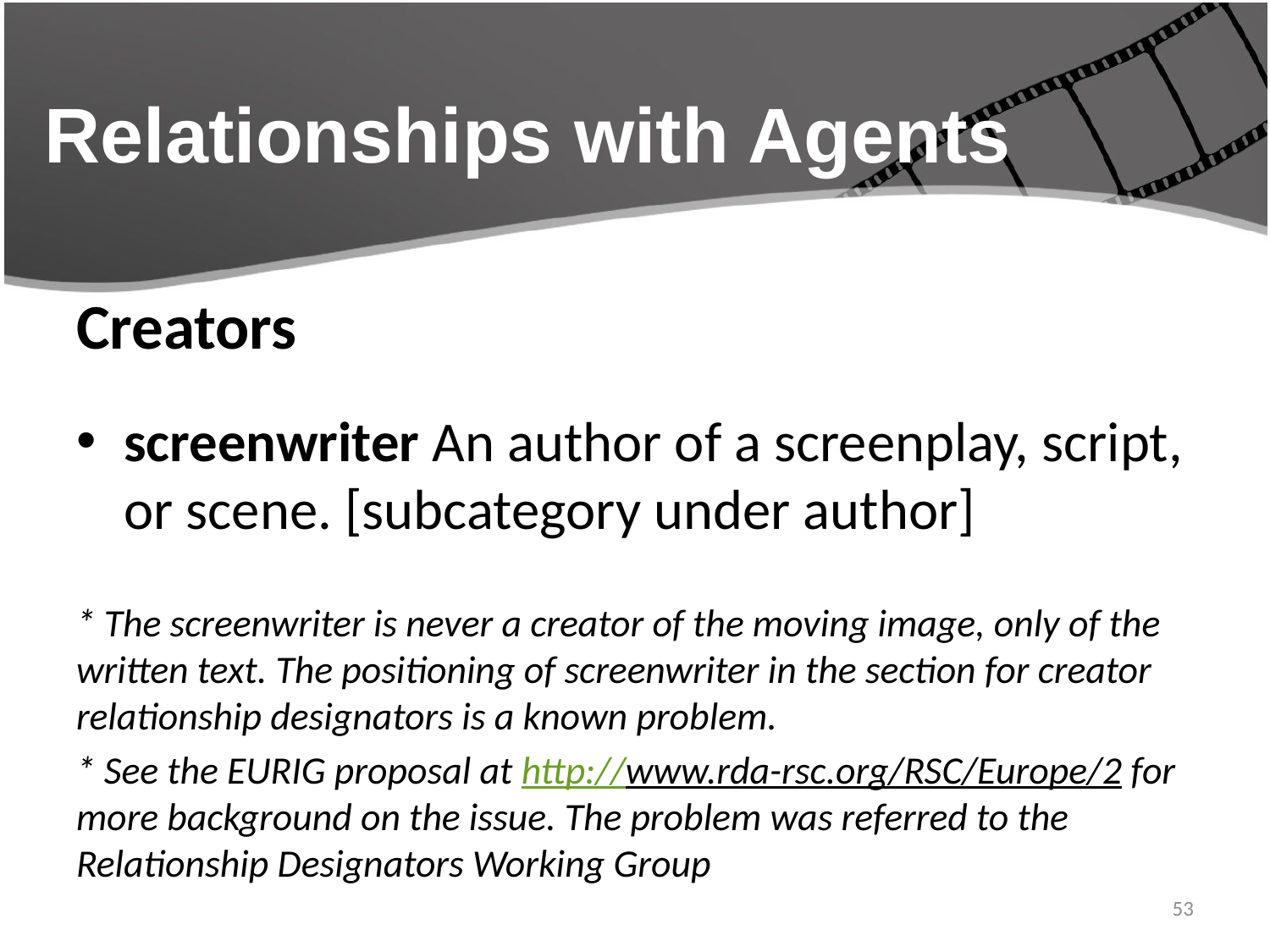

# Relationships with Agents
Creators

screenwriter An author of a screenplay, script, or scene. [subcategory under author]

* The screenwriter is never a creator of the moving image, only of the written text. The positioning of screenwriter in the section for creator relationship designators is a known problem.
* See the EURIG proposal at http://www.rda-rsc.org/RSC/Europe/2 for more background on the issue. The problem was referred to the Relationship Designators Working Group
4/22/2016

53